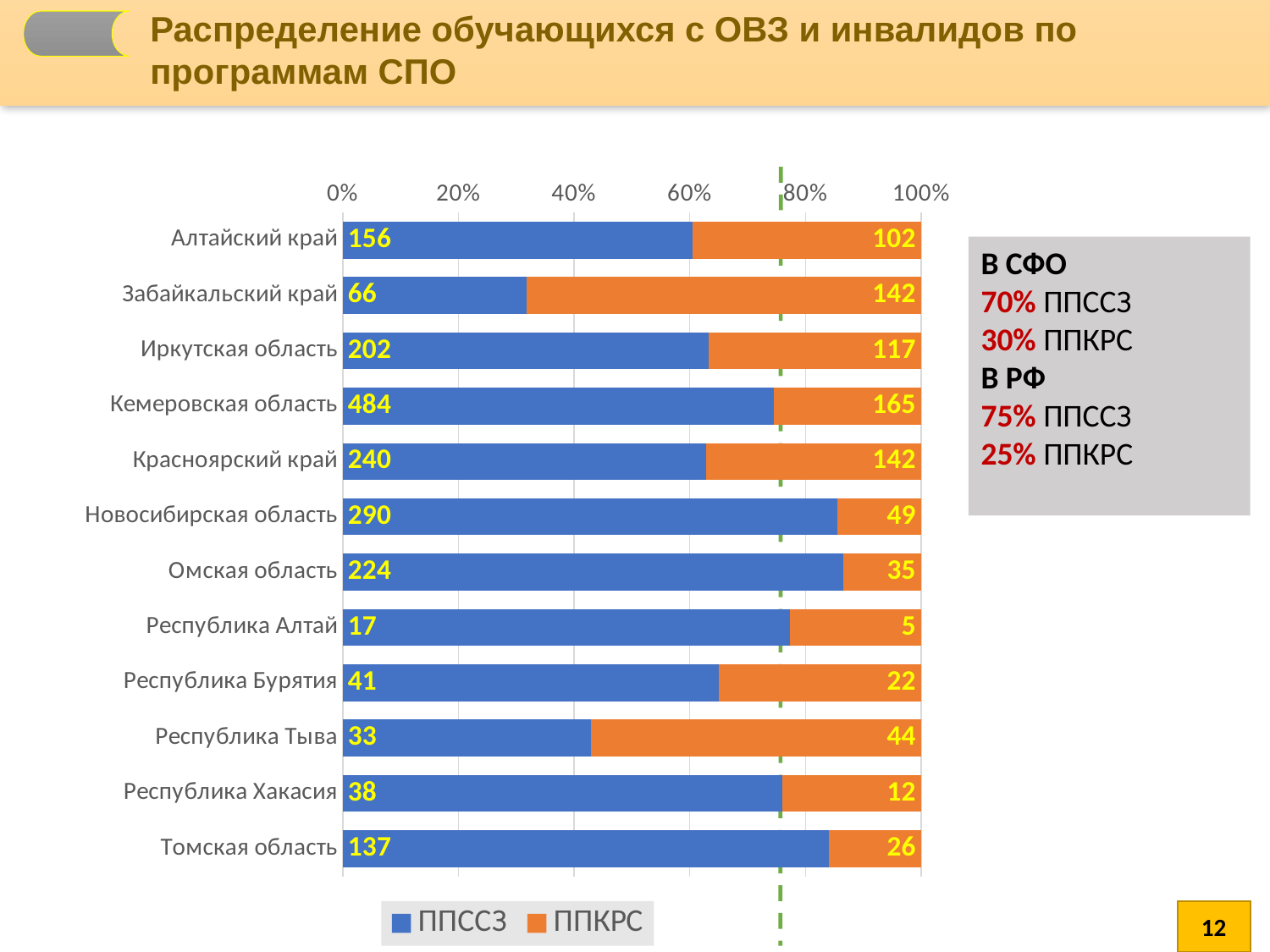

Распределение обучающихся с ОВЗ и инвалидов по программам СПО

### Chart

| Category | ППССЗ | ППКРС |
|---|---|---|
| Алтайский край | 156.0 | 102.0 |
| Забайкальский край | 66.0 | 142.0 |
| Иркутская область | 202.0 | 117.0 |
| Кемеровская область | 484.0 | 165.0 |
| Красноярский край | 240.0 | 142.0 |
| Новосибирская область | 290.0 | 49.0 |
| Омская область | 224.0 | 35.0 |
| Республика Алтай | 17.0 | 5.0 |
| Республика Бурятия | 41.0 | 22.0 |
| Республика Тыва | 33.0 | 44.0 |
| Республика Хакасия | 38.0 | 12.0 |
| Томская область | 137.0 | 26.0 |
В СФО
70% ППССЗ
30% ППКРС
В РФ
75% ППССЗ
25% ППКРС

12